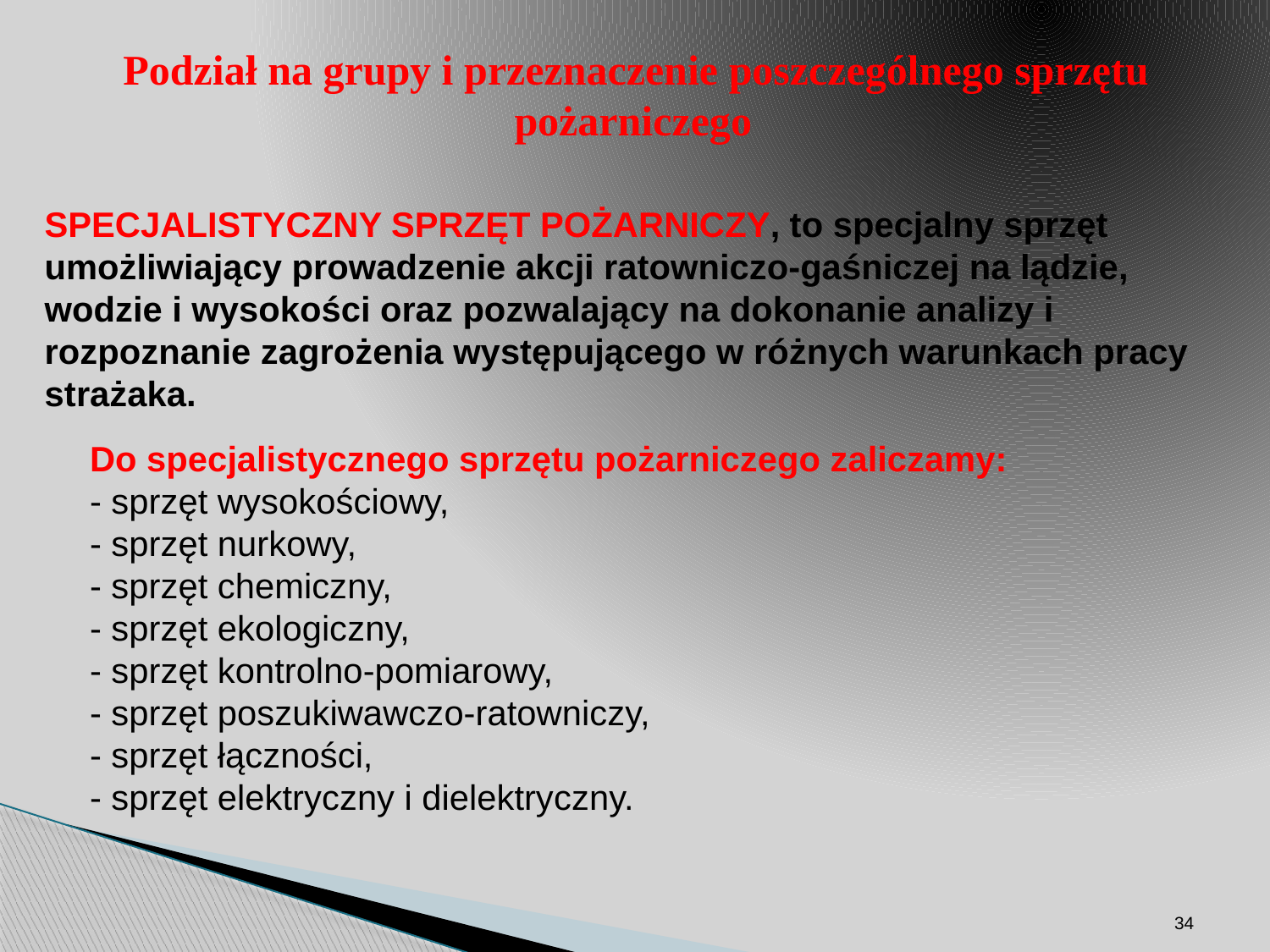

Podział na grupy i przeznaczenie poszczególnego sprzętu pożarniczego
SPECJALISTYCZNY SPRZĘT POŻARNICZY, to specjalny sprzęt umożliwiający prowadzenie akcji ratowniczo-gaśniczej na lądzie, wodzie i wysokości oraz pozwalający na dokonanie analizy i rozpoznanie zagrożenia występującego w różnych warunkach pracy strażaka.
Do specjalistycznego sprzętu pożarniczego zaliczamy:
- sprzęt wysokościowy,
- sprzęt nurkowy,
- sprzęt chemiczny,
- sprzęt ekologiczny,
- sprzęt kontrolno-pomiarowy,
- sprzęt poszukiwawczo-ratowniczy,
- sprzęt łączności,
- sprzęt elektryczny i dielektryczny.
34